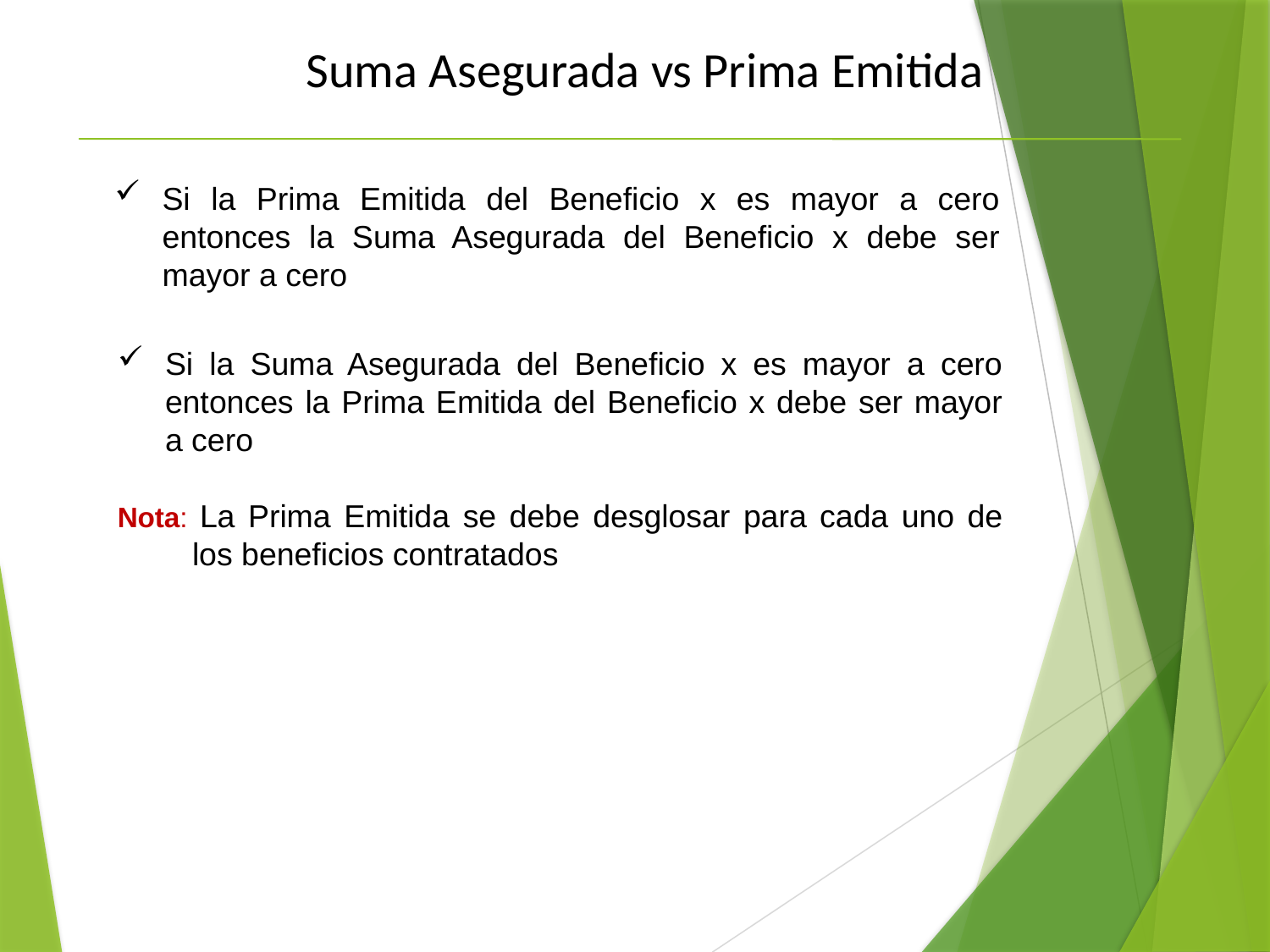

Suma Asegurada vs Prima Emitida
Si la Prima Emitida del Beneficio x es mayor a cero entonces la Suma Asegurada del Beneficio x debe ser mayor a cero
Si la Suma Asegurada del Beneficio x es mayor a cero entonces la Prima Emitida del Beneficio x debe ser mayor a cero

Nota: La Prima Emitida se debe desglosar para cada uno de los beneficios contratados